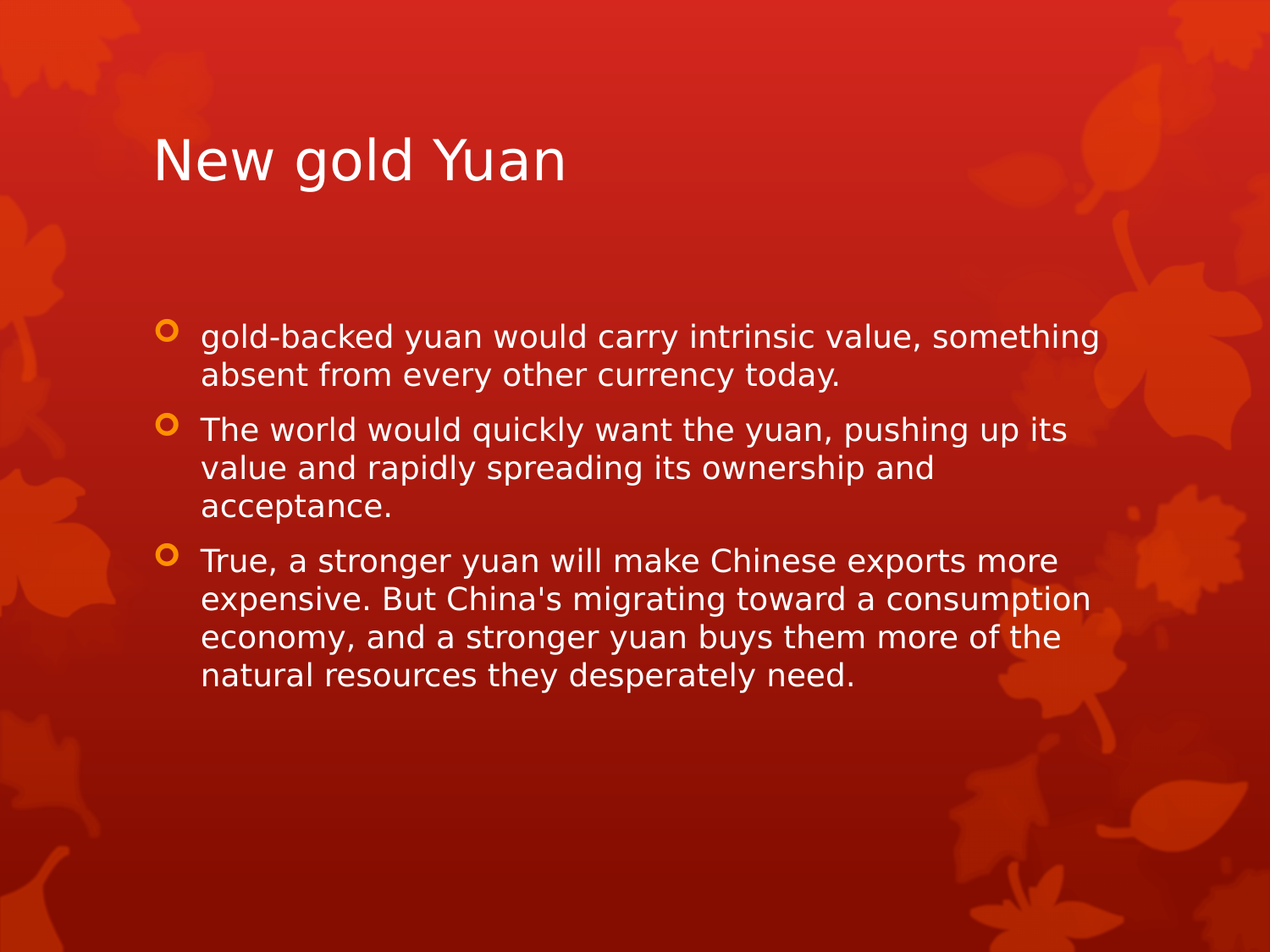

# New gold Yuan
gold-backed yuan would carry intrinsic value, something absent from every other currency today.
The world would quickly want the yuan, pushing up its value and rapidly spreading its ownership and acceptance.
True, a stronger yuan will make Chinese exports more expensive. But China's migrating toward a consumption economy, and a stronger yuan buys them more of the natural resources they desperately need.